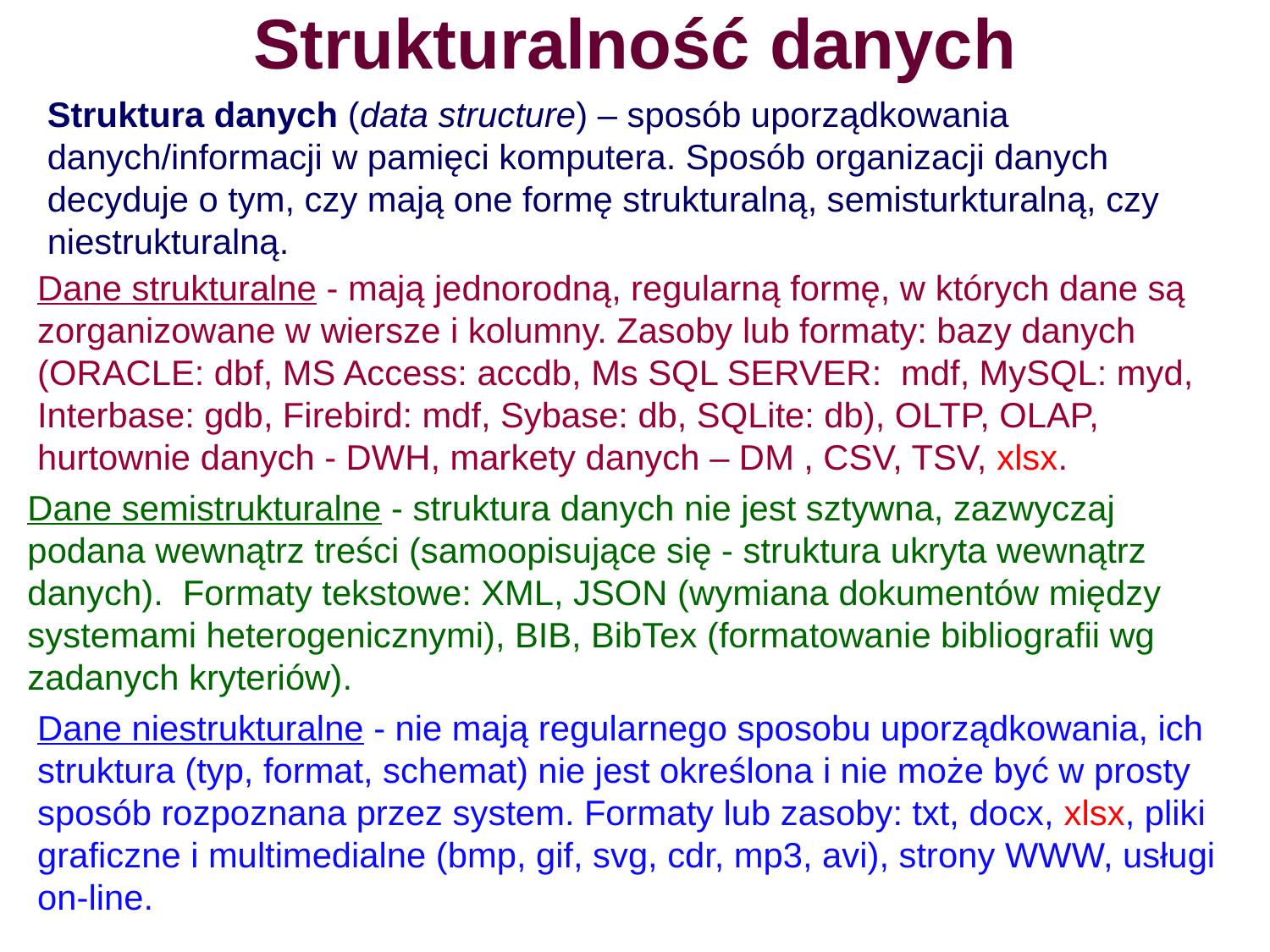

# Strukturalność danych
Struktura danych (data structure) – sposób uporządkowania danych/informacji w pamięci komputera. Sposób organizacji danych decyduje o tym, czy mają one formę strukturalną, semisturkturalną, czy niestrukturalną.
Dane strukturalne - mają jednorodną, regularną formę, w których dane są zorganizowane w wiersze i kolumny. Zasoby lub formaty: bazy danych (ORACLE: dbf, MS Access: accdb, Ms SQL SERVER:  mdf, MySQL: myd, Interbase: gdb, Firebird: mdf, Sybase: db, SQLite: db), OLTP, OLAP, hurtownie danych - DWH, markety danych – DM , CSV, TSV, xlsx.
Dane semistrukturalne - struktura danych nie jest sztywna, zazwyczaj podana wewnątrz treści (samoopisujące się - struktura ukryta wewnątrz danych).  Formaty tekstowe: XML, JSON (wymiana dokumentów między systemami heterogenicznymi), BIB, BibTex (formatowanie bibliografii wg zadanych kryteriów).
Dane niestrukturalne - nie mają regularnego sposobu uporządkowania, ich struktura (typ, format, schemat) nie jest określona i nie może być w prosty sposób rozpoznana przez system. Formaty lub zasoby: txt, docx, xlsx, pliki graficzne i multimedialne (bmp, gif, svg, cdr, mp3, avi), strony WWW, usługi on-line.